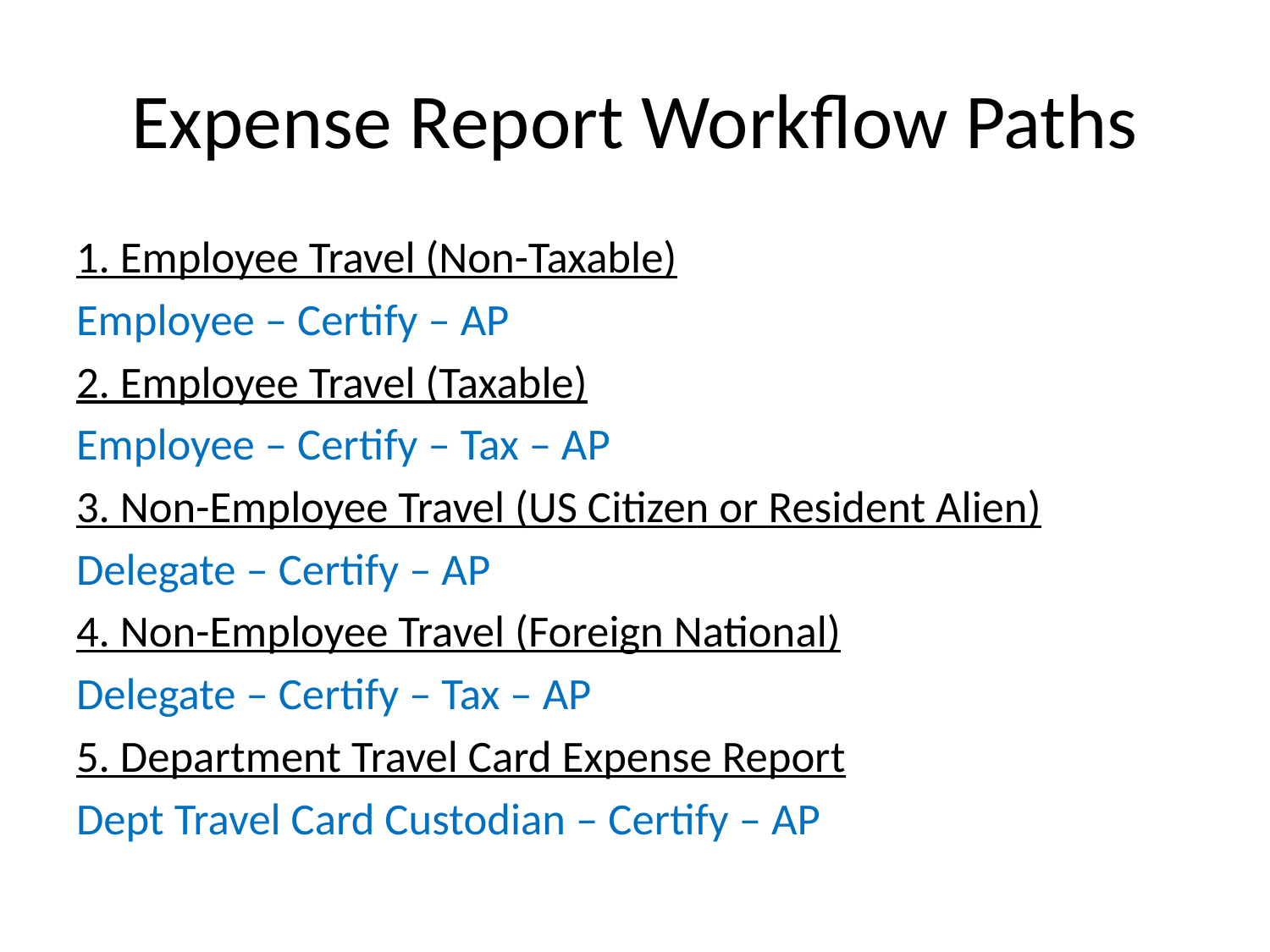

# Expense Report Workflow Paths
1. Employee Travel (Non-Taxable)
Employee – Certify – AP
2. Employee Travel (Taxable)
Employee – Certify – Tax – AP
3. Non-Employee Travel (US Citizen or Resident Alien)
Delegate – Certify – AP
4. Non-Employee Travel (Foreign National)
Delegate – Certify – Tax – AP
5. Department Travel Card Expense Report
Dept Travel Card Custodian – Certify – AP